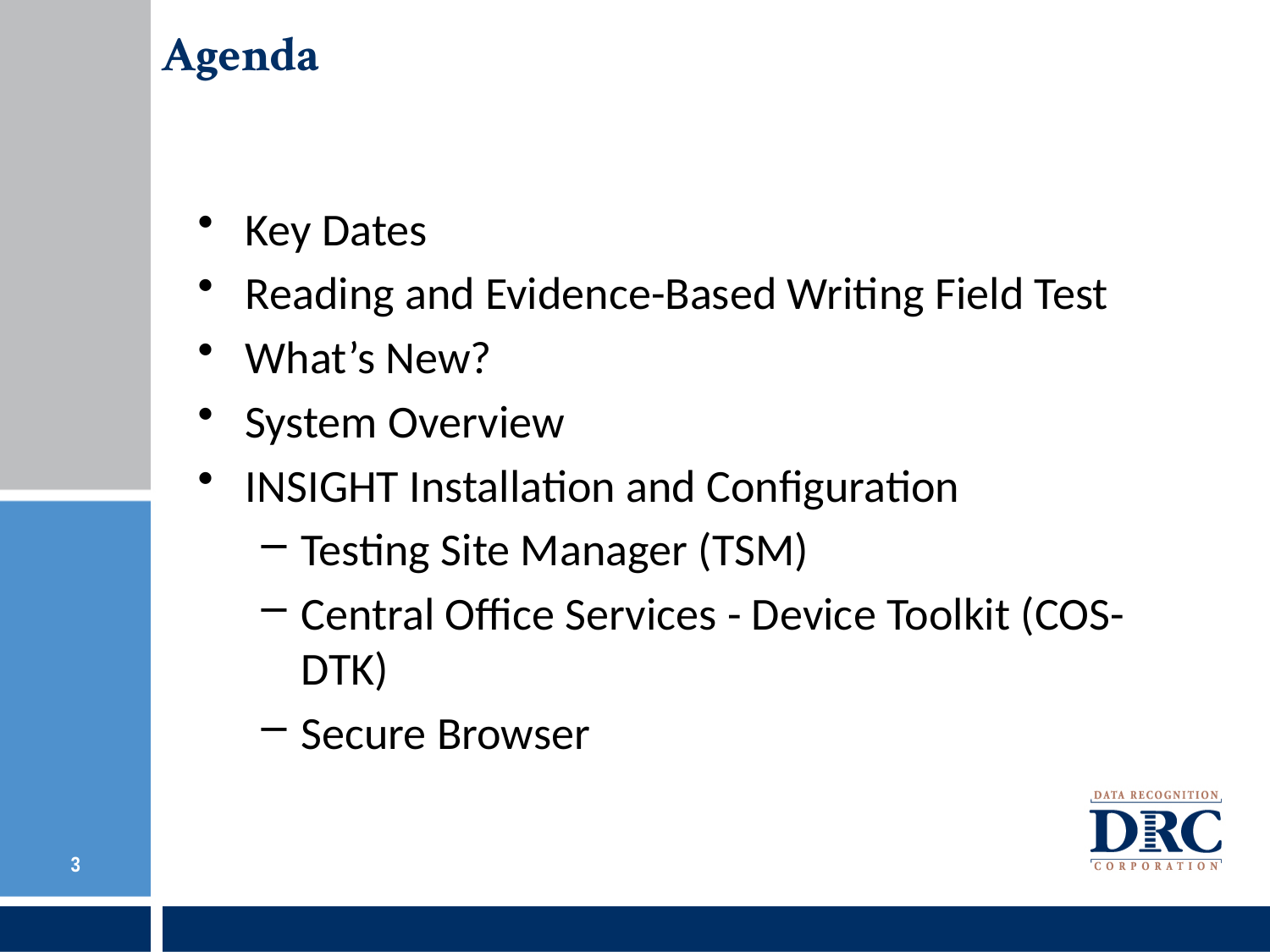

# Agenda
Key Dates
Reading and Evidence-Based Writing Field Test
What’s New?
System Overview
INSIGHT Installation and Configuration
Testing Site Manager (TSM)
Central Office Services - Device Toolkit (COS-DTK)
Secure Browser
3